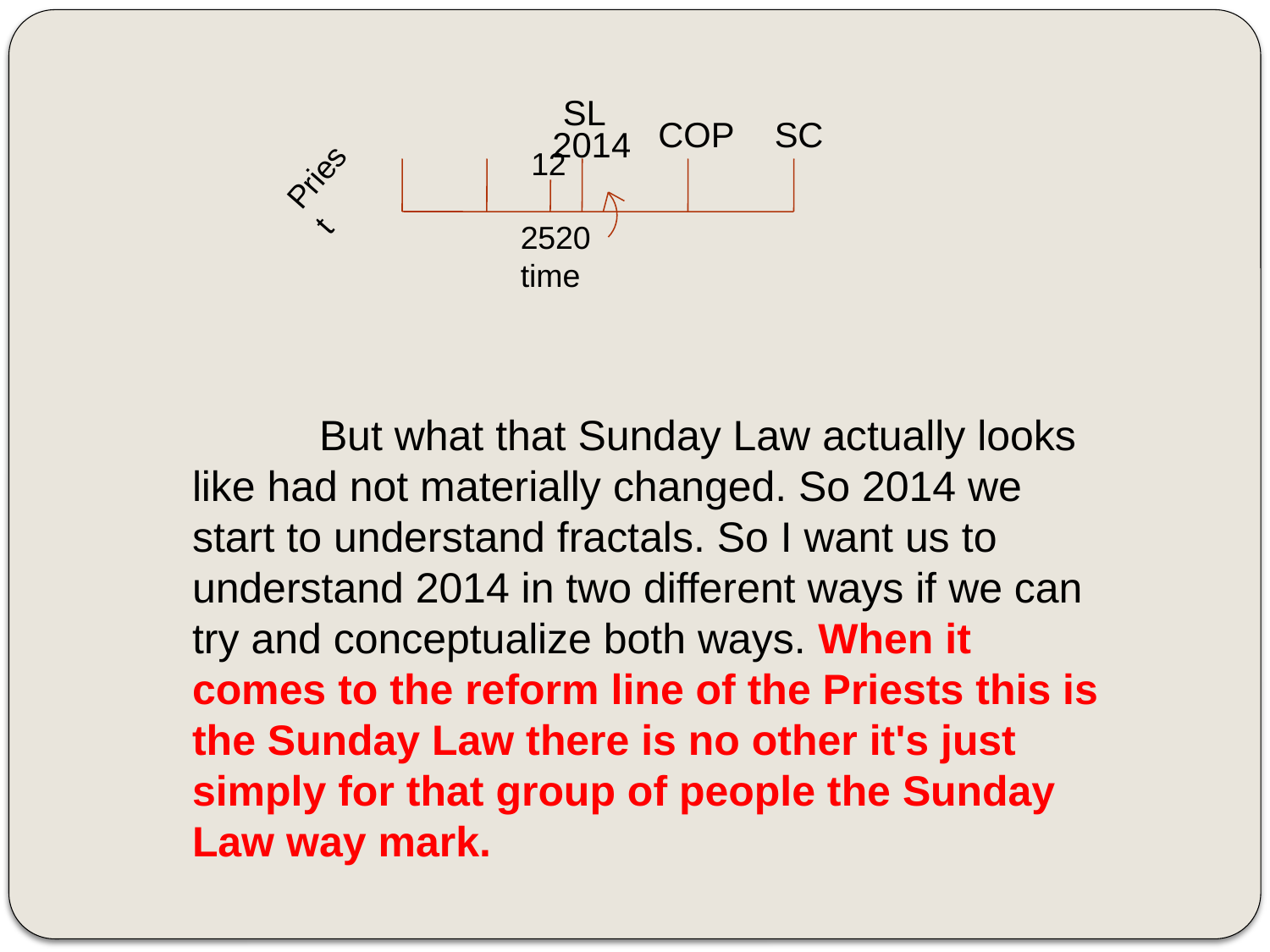

SL
COP
SC
2014
12
Priest

2520  time
	But what that Sunday Law actually looks like had not materially changed. So 2014 we start to understand fractals. So I want us to understand 2014 in two different ways if we can try and conceptualize both ways. When it comes to the reform line of the Priests this is the Sunday Law there is no other it's just simply for that group of people the Sunday Law way mark.